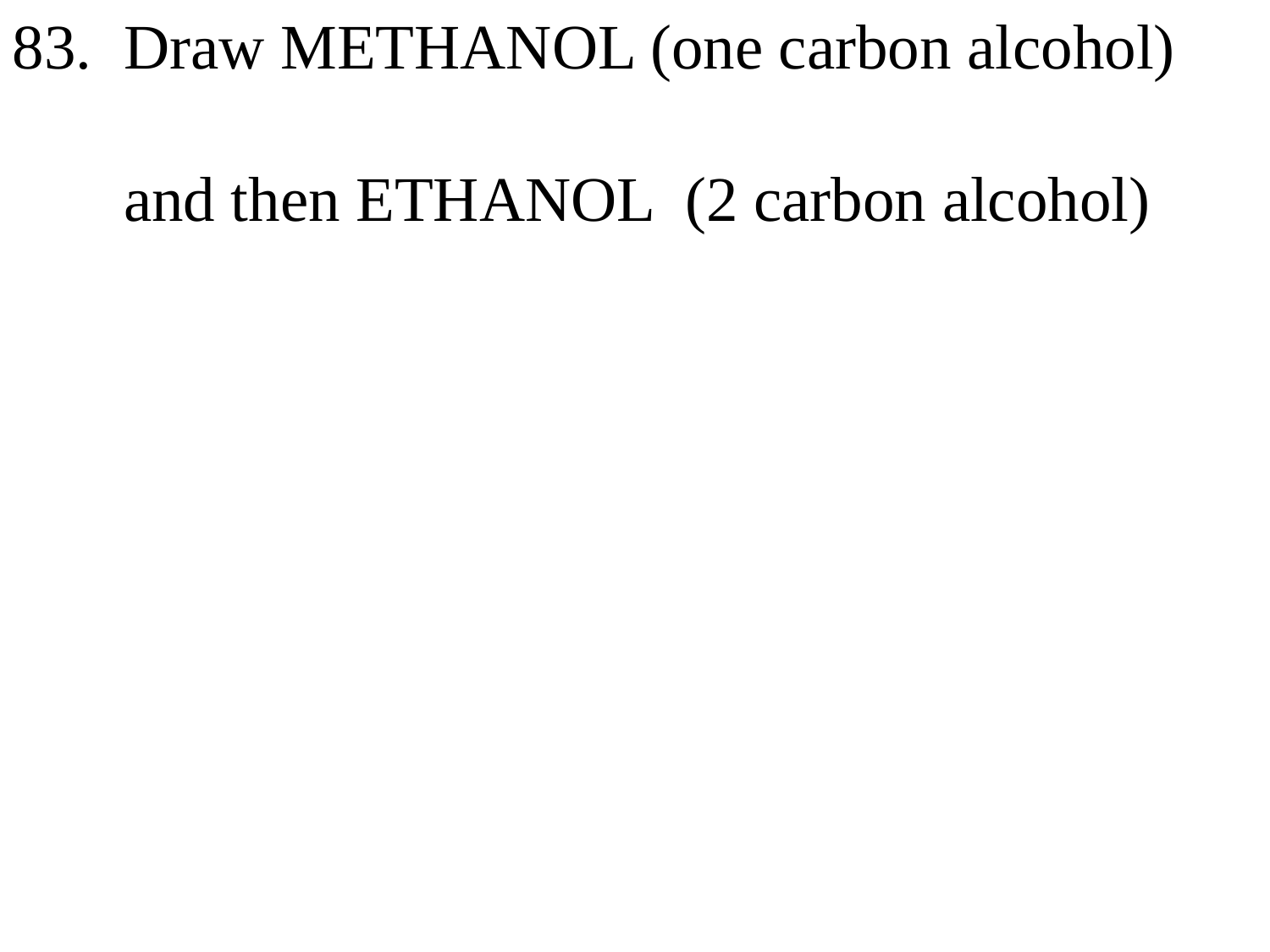

83.  Draw METHANOL (one carbon alcohol)
       and then ETHANOL  (2 carbon alcohol)